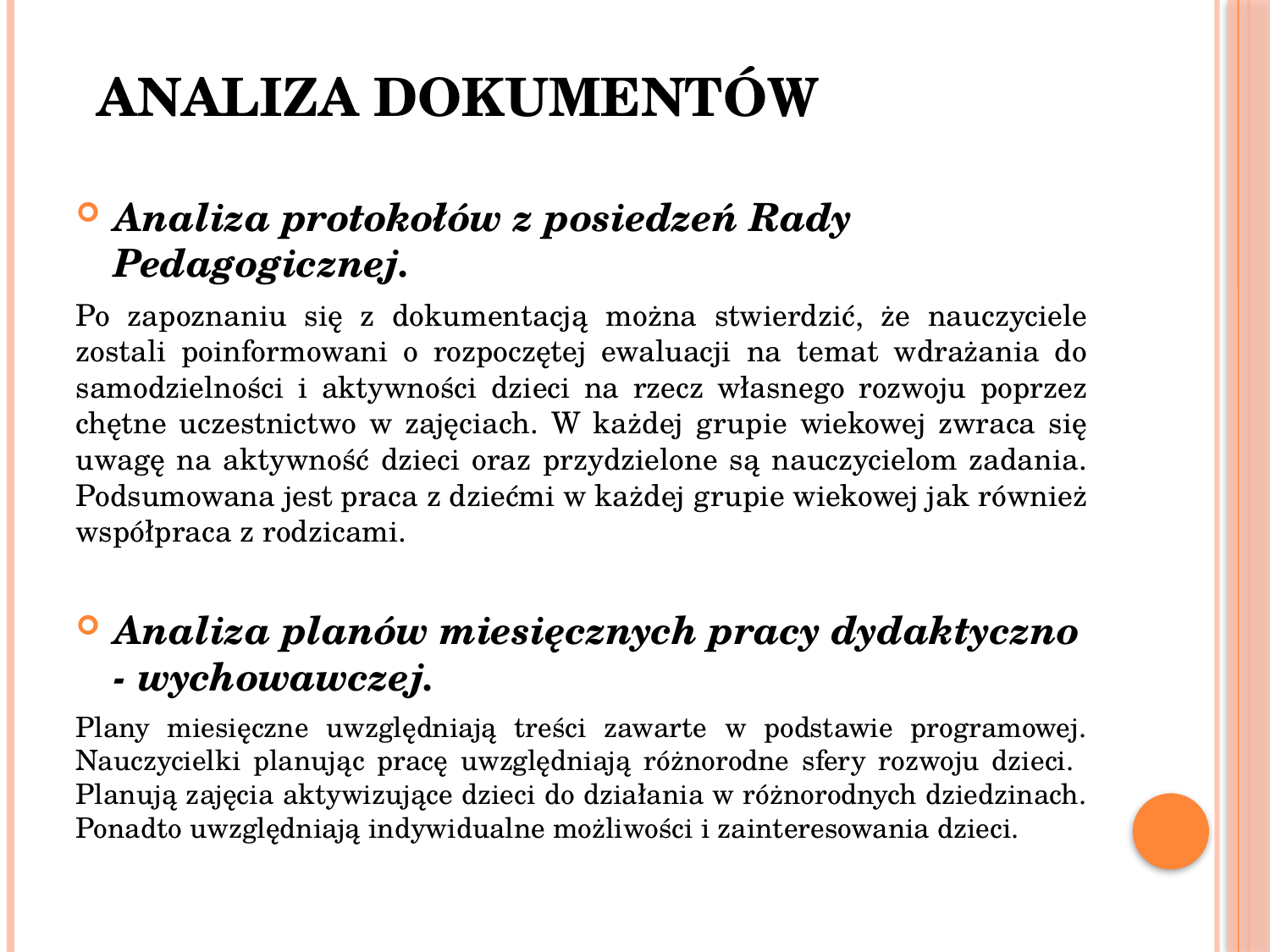

# ANALIZA DOKUMENTÓW
Analiza protokołów z posiedzeń Rady Pedagogicznej.
Po zapoznaniu się z dokumentacją można stwierdzić, że nauczyciele zostali poinformowani o rozpoczętej ewaluacji na temat wdrażania do samodzielności i aktywności dzieci na rzecz własnego rozwoju poprzez chętne uczestnictwo w zajęciach. W każdej grupie wiekowej zwraca się uwagę na aktywność dzieci oraz przydzielone są nauczycielom zadania. Podsumowana jest praca z dziećmi w każdej grupie wiekowej jak również współpraca z rodzicami.

Analiza planów miesięcznych pracy dydaktyczno - wychowawczej.
Plany miesięczne uwzględniają treści zawarte w podstawie programowej. Nauczycielki planując pracę uwzględniają różnorodne sfery rozwoju dzieci.  Planują zajęcia aktywizujące dzieci do działania w różnorodnych dziedzinach. Ponadto uwzględniają indywidualne możliwości i zainteresowania dzieci.